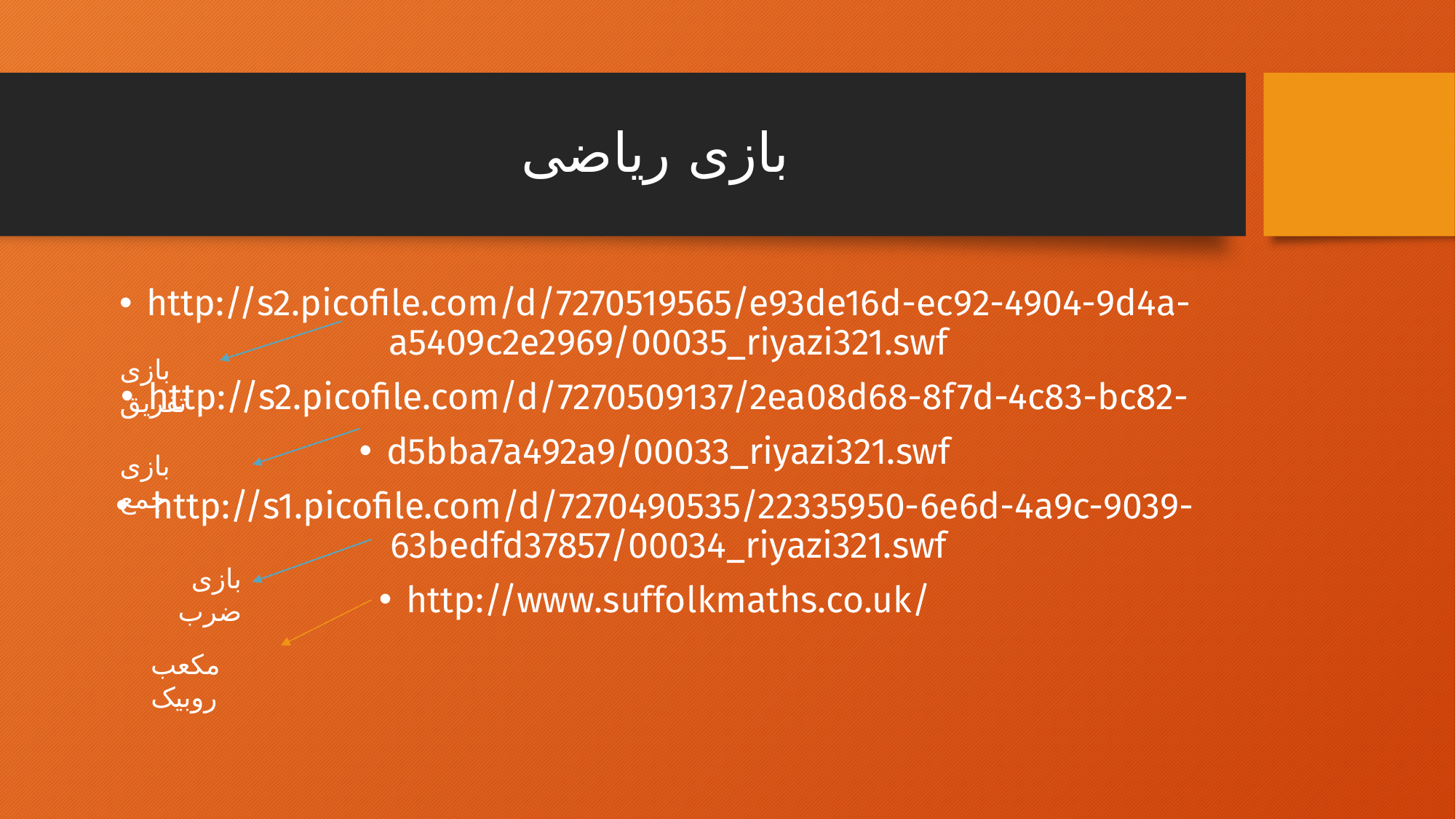

# بازی ریاضی
http://s2.picofile.com/d/7270519565/e93de16d-ec92-4904-9d4a-a5409c2e2969/00035_riyazi321.swf
http://s2.picofile.com/d/7270509137/2ea08d68-8f7d-4c83-bc82-
d5bba7a492a9/00033_riyazi321.swf
 http://s1.picofile.com/d/7270490535/22335950-6e6d-4a9c-9039-63bedfd37857/00034_riyazi321.swf
http://www.suffolkmaths.co.uk/

بازی تفریق
بازی جمع
بازی ضرب
مکعب روبیک